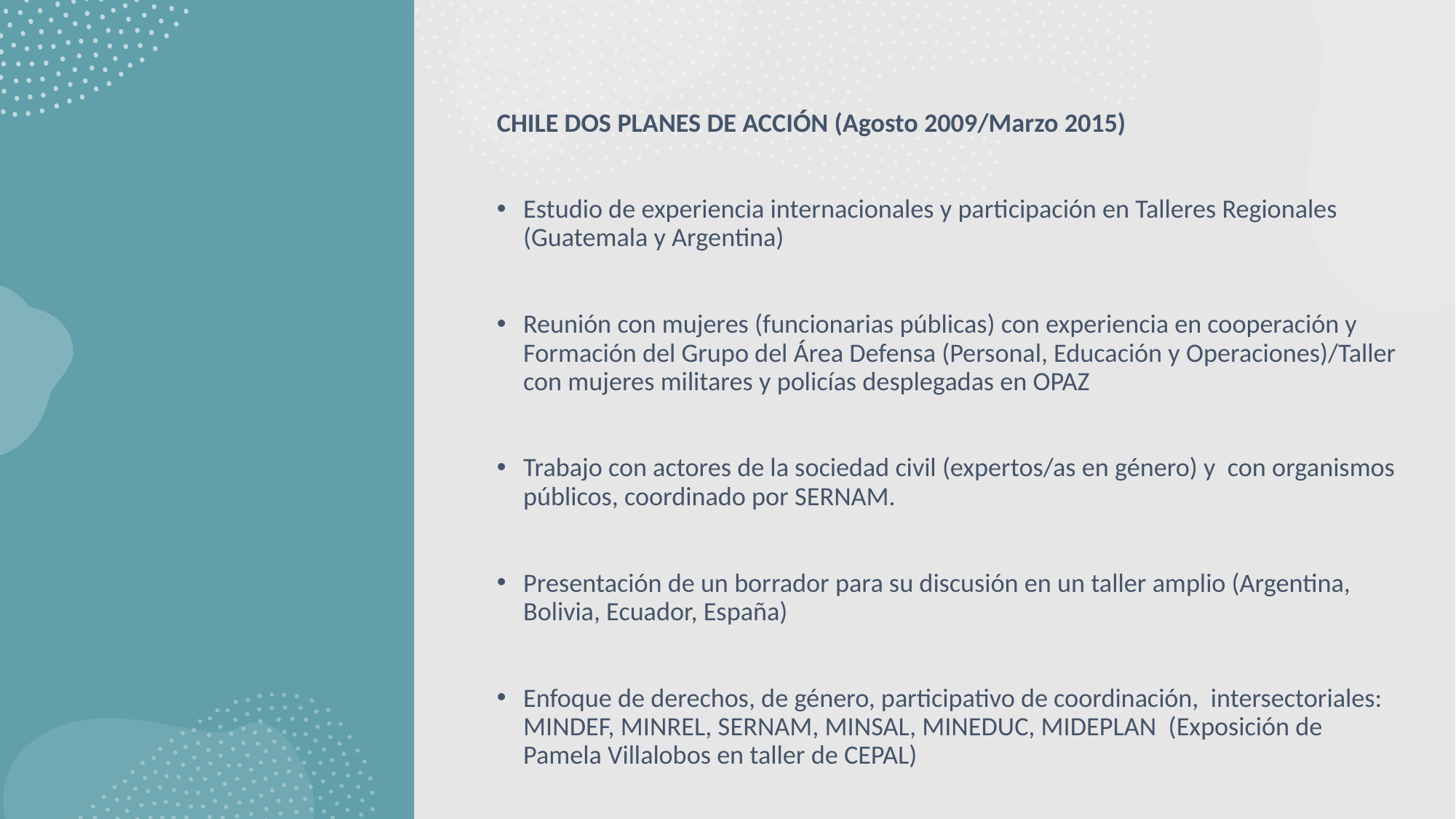

CHILE DOS PLANES DE ACCIÓN (Agosto 2009/Marzo 2015)

Estudio de experiencia internacionales y participación en Talleres Regionales (Guatemala y Argentina)

Reunión con mujeres (funcionarias públicas) con experiencia en cooperación y Formación del Grupo del Área Defensa (Personal, Educación y Operaciones)/Taller con mujeres militares y policías desplegadas en OPAZ

Trabajo con actores de la sociedad civil (expertos/as en género) y  con organismos públicos, coordinado por SERNAM.

Presentación de un borrador para su discusión en un taller amplio (Argentina, Bolivia, Ecuador, España)

Enfoque de derechos, de género, participativo de coordinación,  intersectoriales: MINDEF, MINREL, SERNAM, MINSAL, MINEDUC, MIDEPLAN  (Exposición de Pamela Villalobos en taller de CEPAL)
#